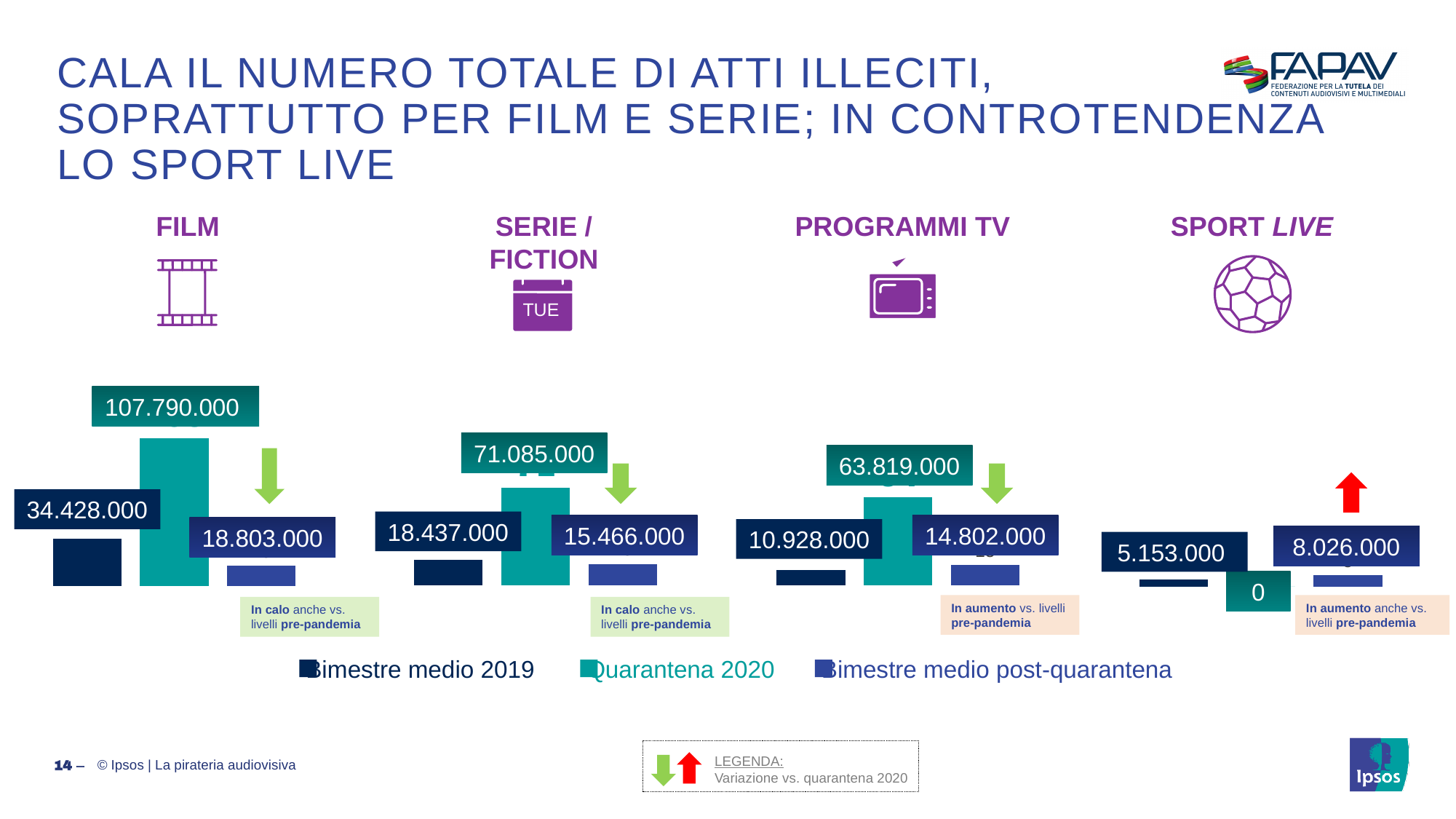

# CALA IL NUMERO TOTALE DI ATTI ILLECITI, SOPRATTUTTO PER FILM E SERIE; IN CONTROTENDENZA LO SPORT LIVE
FILM
SERIE / FICTION
PROGRAMMI TV
SPORT LIVE

TUE

### Chart

| Category | Columna1 | Série 1 | Série 2 |
|---|---|---|---|
| Film | 18.437 | 71.085 | 15.466 |

### Chart

| Category | Columna1 | Série 1 | Série 2 |
|---|---|---|---|
| Film | 10.928 | 63.819 | 14.8 |

### Chart

| Category | Columna1 | Série 1 | Série 2 |
|---|---|---|---|
| Film | 34.428 | 107.79 | 14.8 |

### Chart

| Category | Columna1 | Série 1 | Série 2 |
|---|---|---|---|
| Film | 5.153 | 0.0 | 8.026 |
107.790.000
71.085.000
63.819.000

34.428.000
18.437.000
15.466.000
14.802.000
18.803.000
10.928.000
8.026.000
5.153.000
0
In aumento vs. livelli pre-pandemia
In aumento anche vs. livelli pre-pandemia
In calo anche vs. livelli pre-pandemia
In calo anche vs. livelli pre-pandemia
Bimestre medio 2019
Quarantena 2020
Bimestre medio post-quarantena

14 ‒
LEGENDA:
Variazione vs. quarantena 2020